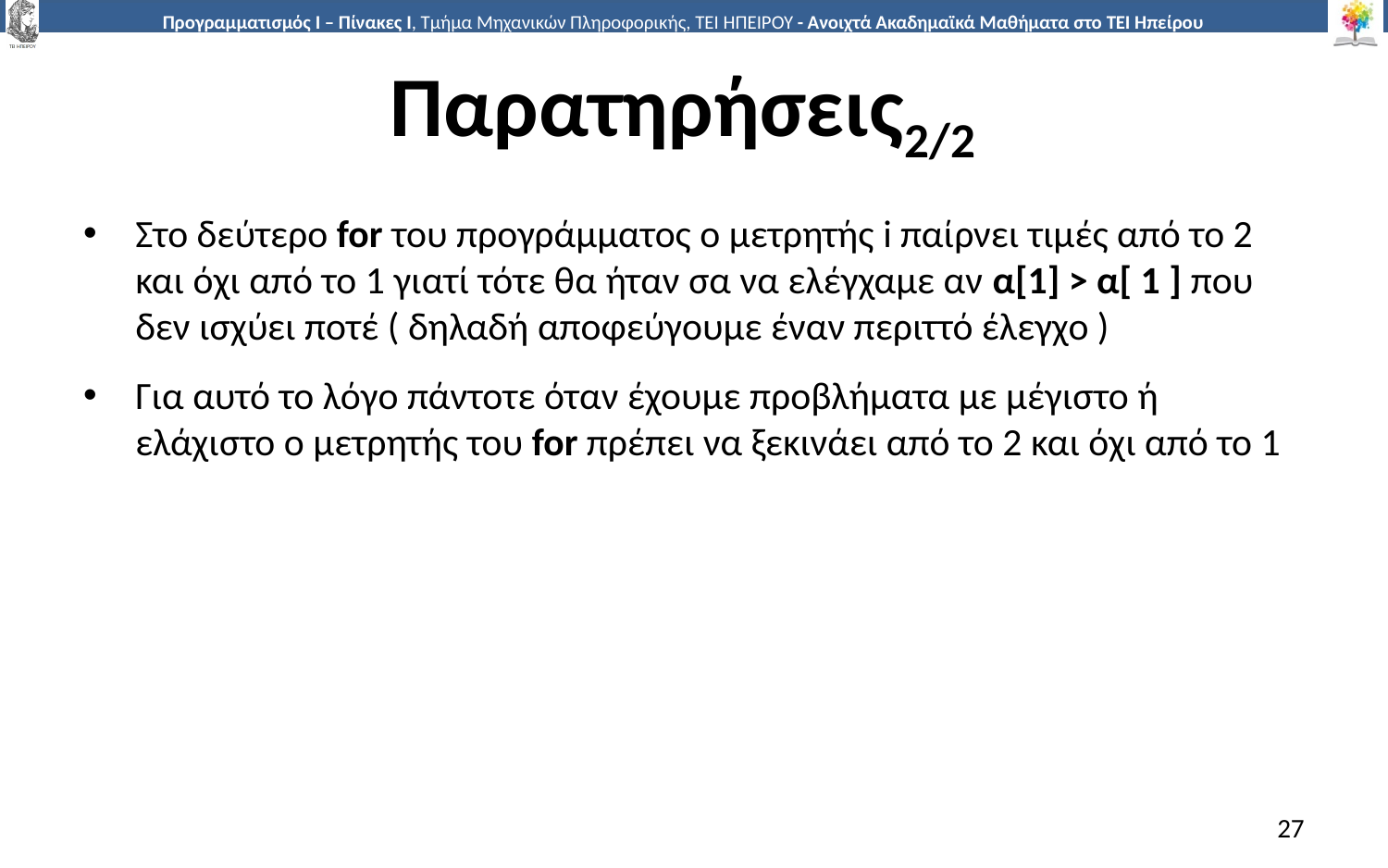

# Παρατηρήσεις2/2
Στο δεύτερο for του προγράμματος ο μετρητής i παίρνει τιμές από το 2 και όχι από το 1 γιατί τότε θα ήταν σα να ελέγχαμε αν α[1] > α[ 1 ] που δεν ισχύει ποτέ ( δηλαδή αποφεύγουμε έναν περιττό έλεγχο )
Για αυτό το λόγο πάντοτε όταν έχουμε προβλήματα με μέγιστο ή ελάχιστο ο μετρητής του for πρέπει να ξεκινάει από το 2 και όχι από το 1
27